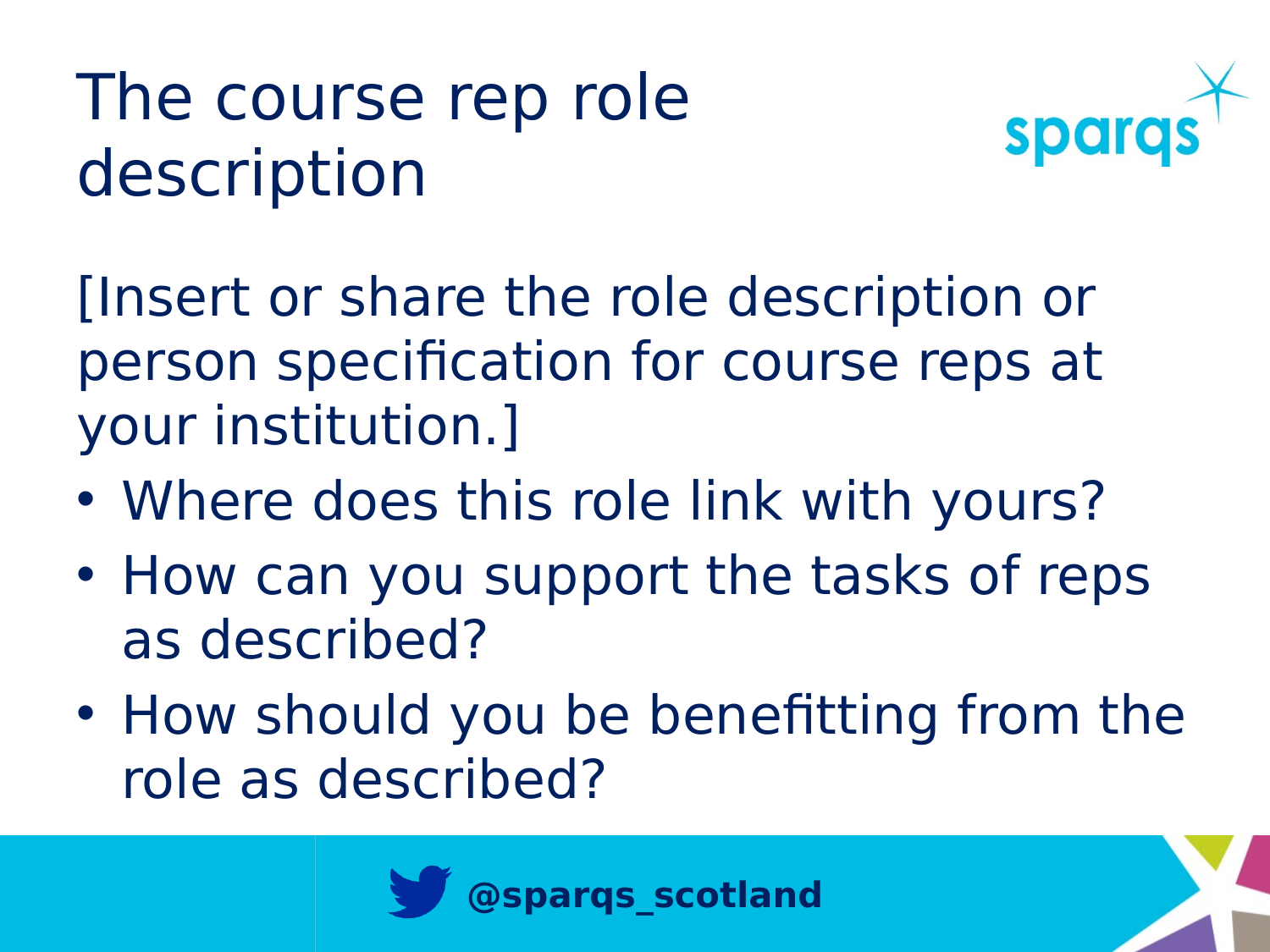

# The course rep role description
[Insert or share the role description or person specification for course reps at your institution.]
Where does this role link with yours?
How can you support the tasks of reps as described?
How should you be benefitting from the role as described?